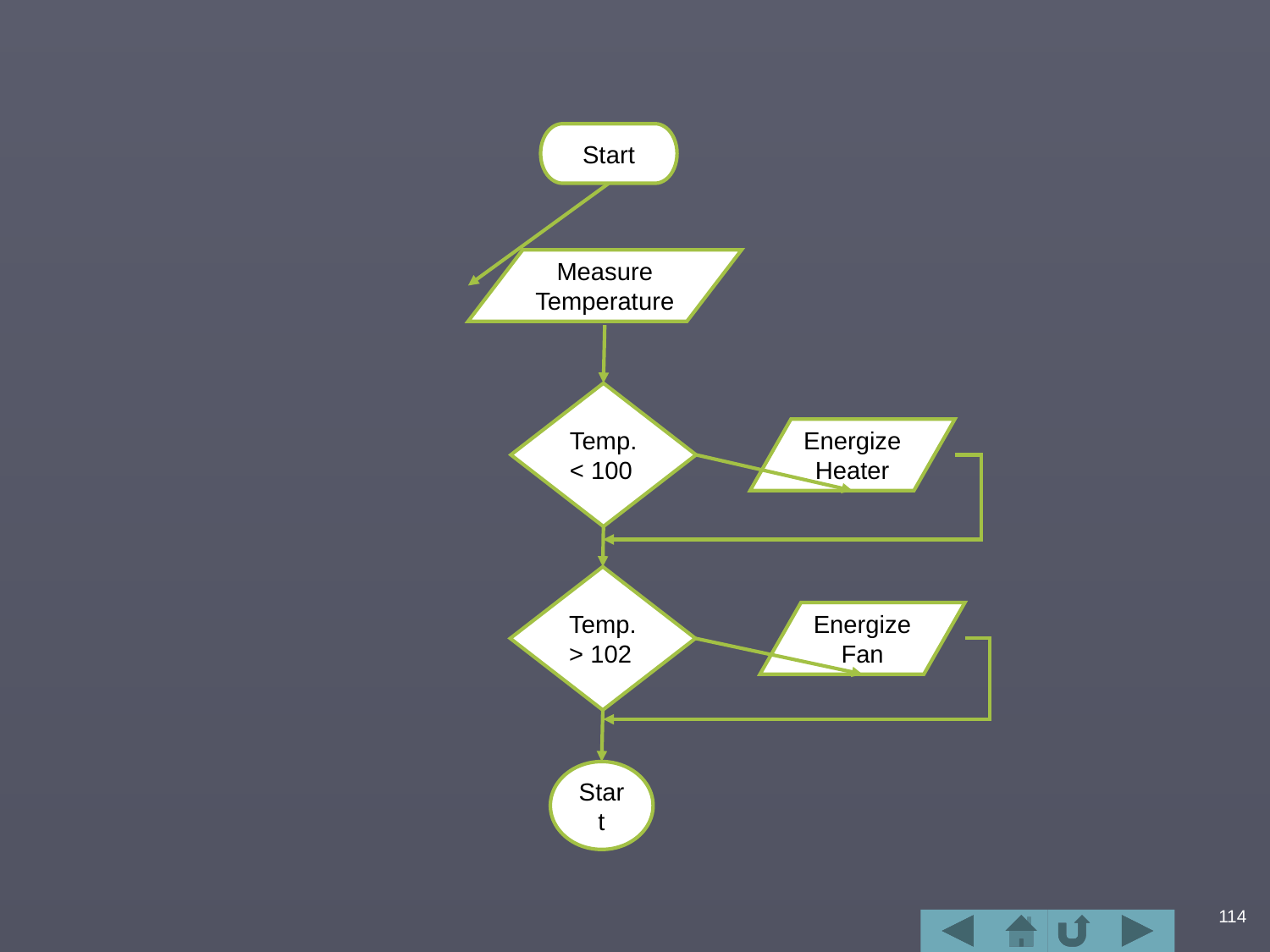

#
Start
Measure
Temperature
Temp.
< 100
Energize
Heater
Temp.
> 102
Energize
Fan
Start
114